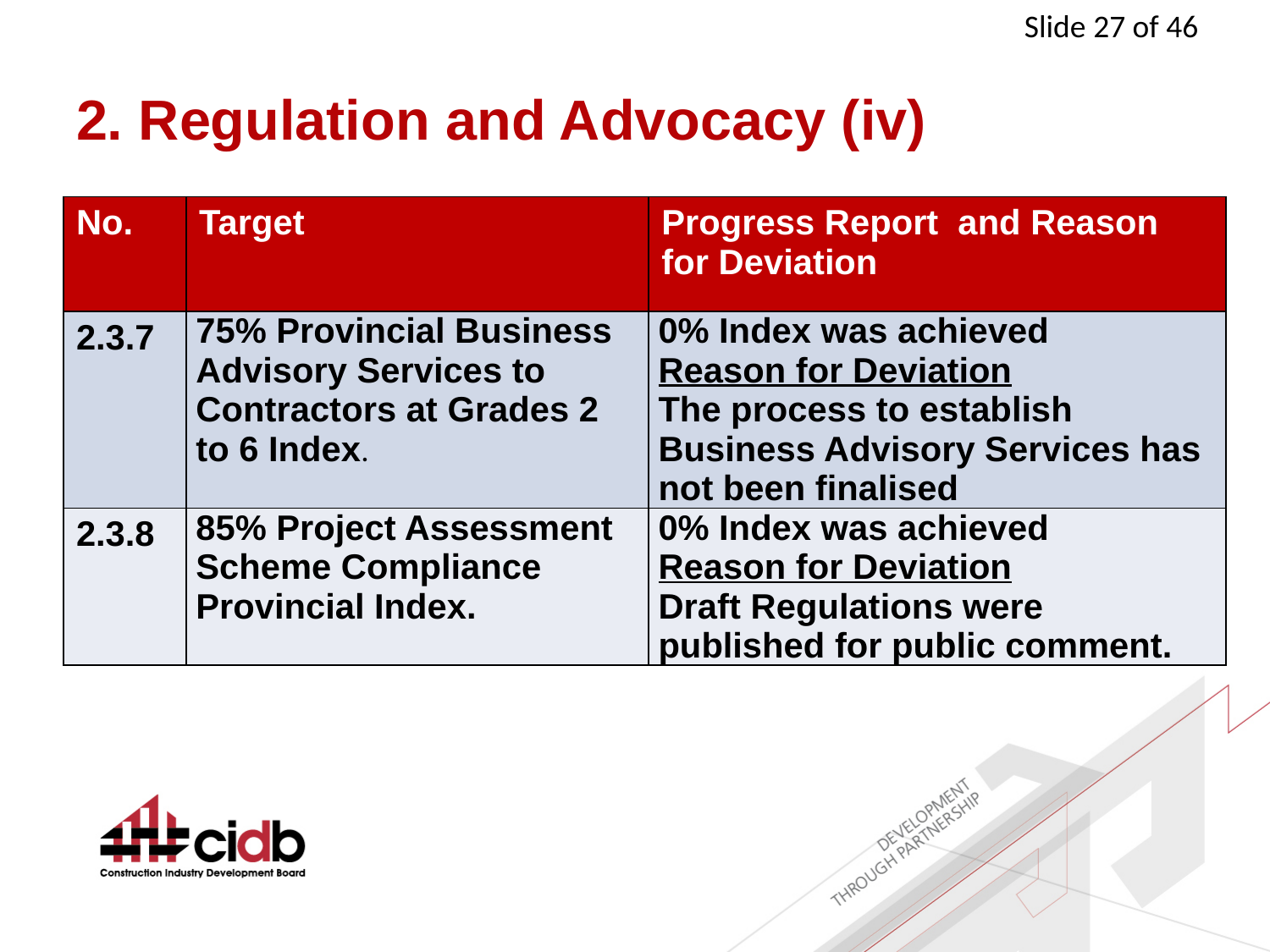

# 2. Regulation and Advocacy (iv)
| No. | Target | Progress Report and Reason for Deviation |
| --- | --- | --- |
| 2.3.7 | 75% Provincial Business Advisory Services to Contractors at Grades 2 to 6 Index. | 0% Index was achieved Reason for Deviation The process to establish Business Advisory Services has not been finalised |
| 2.3.8 | 85% Project Assessment Scheme Compliance Provincial Index. | 0% Index was achieved Reason for Deviation Draft Regulations were published for public comment. |